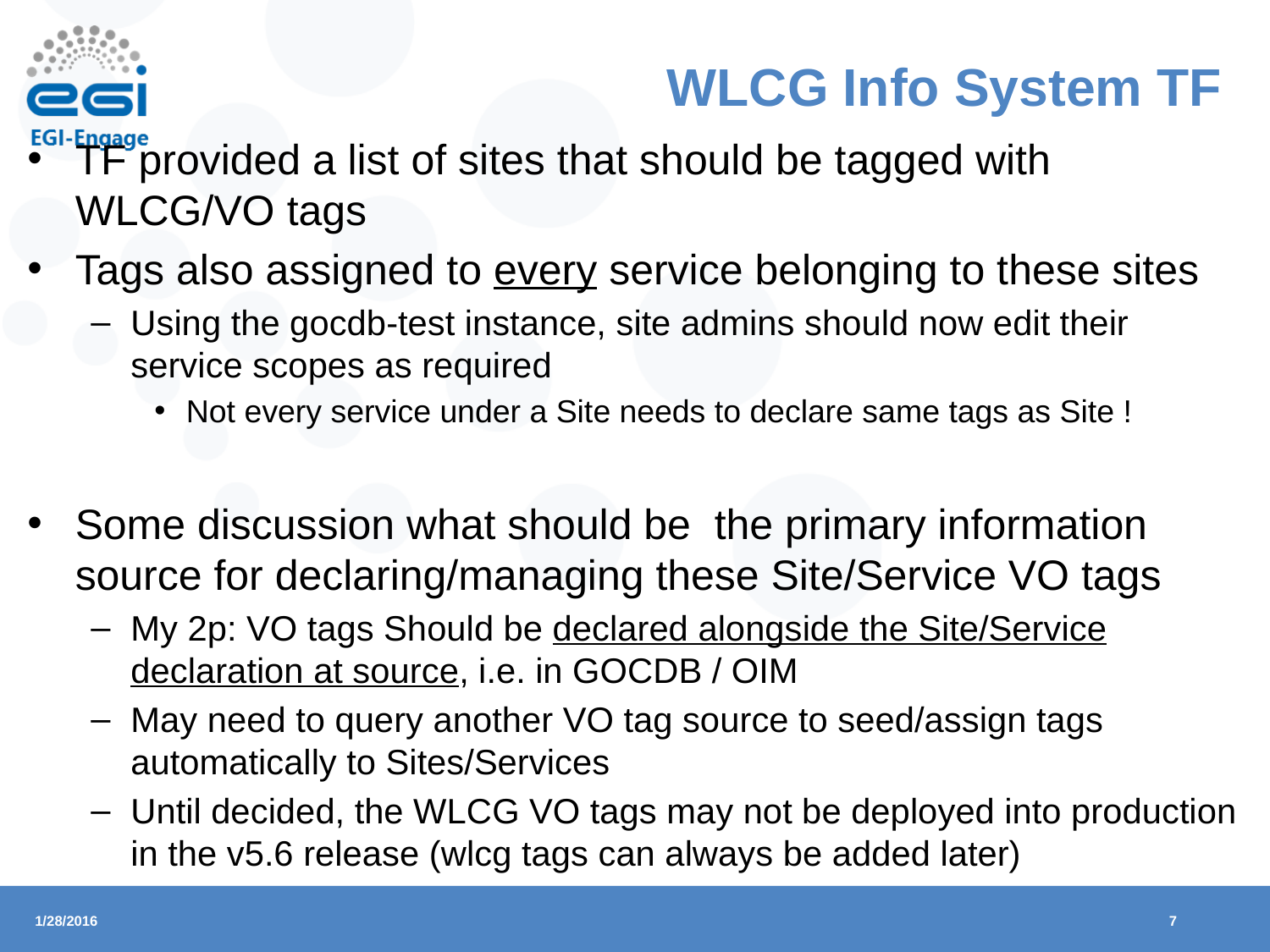

# WLCG Info System TF
TF provided a list of sites that should be tagged with WLCG/VO tags
Tags also assigned to every service belonging to these sites
Using the gocdb-test instance, site admins should now edit their service scopes as required
Not every service under a Site needs to declare same tags as Site !

Some discussion what should be  the primary information source for declaring/managing these Site/Service VO tags
My 2p: VO tags Should be declared alongside the Site/Service declaration at source, i.e. in GOCDB / OIM
May need to query another VO tag source to seed/assign tags automatically to Sites/Services
Until decided, the WLCG VO tags may not be deployed into production in the v5.6 release (wlcg tags can always be added later)